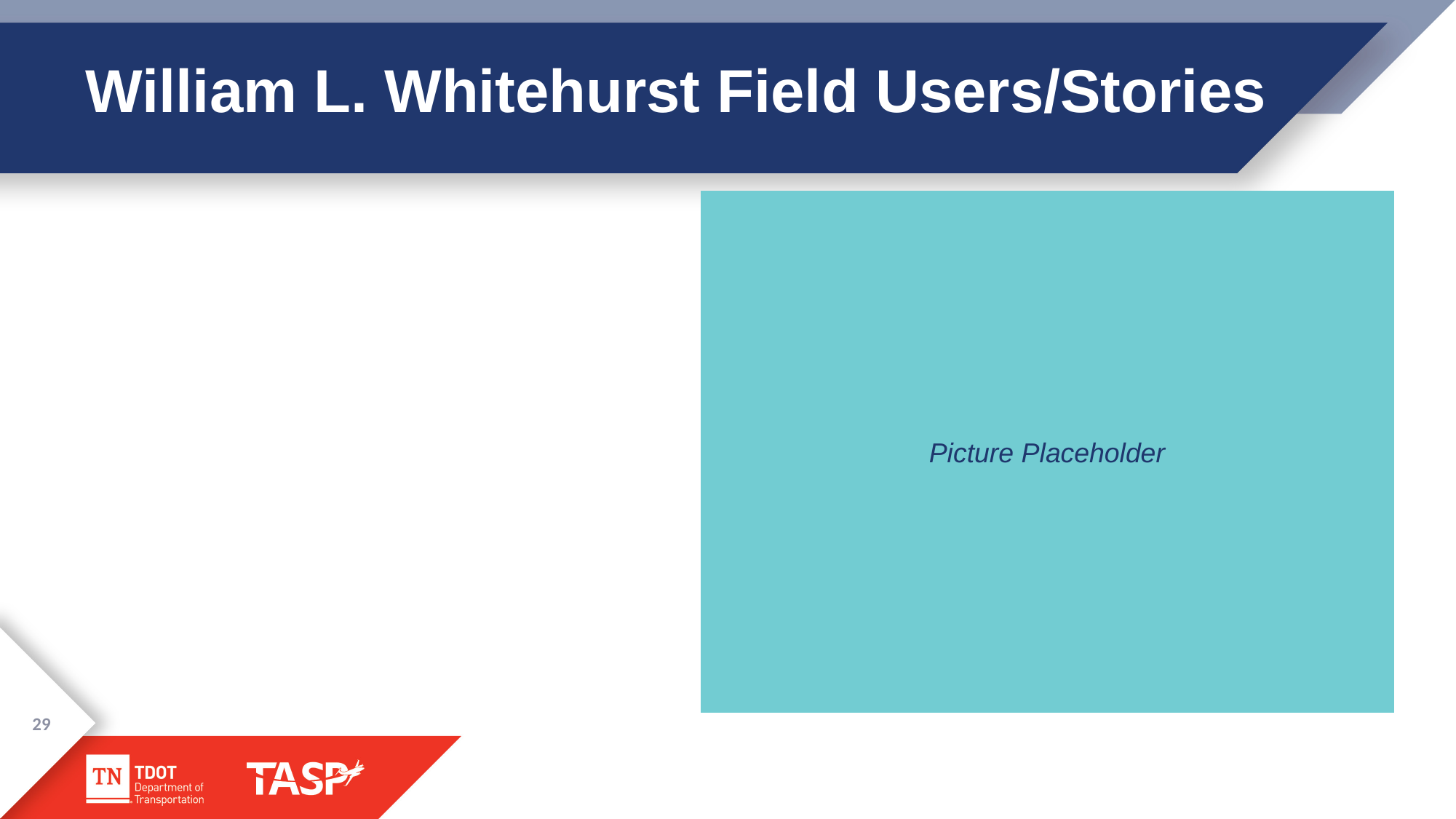

# William L. Whitehurst Field Users/Stories

Picture Placeholder
29